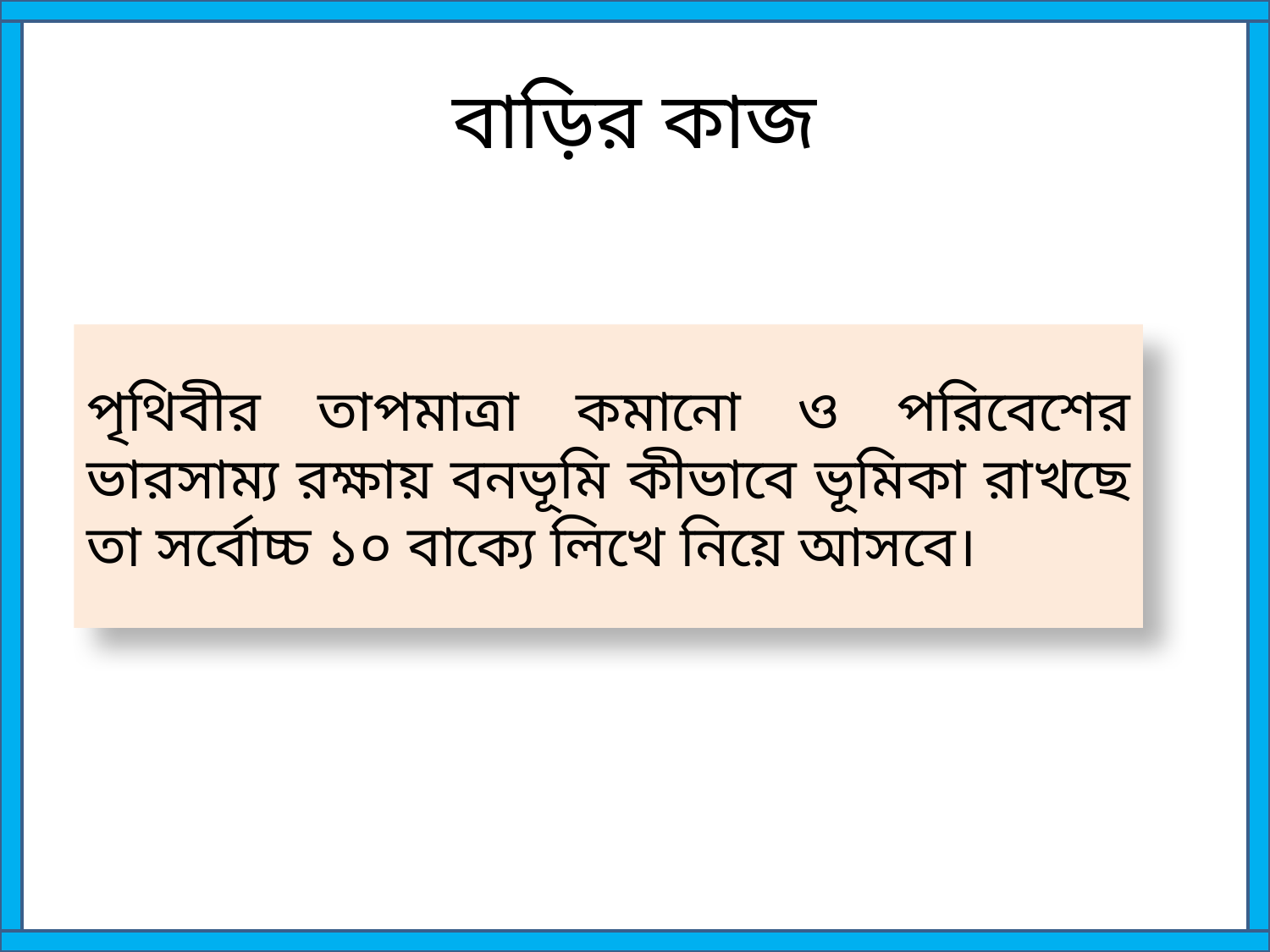

# বাড়ির কাজ
পৃথিবীর তাপমাত্রা কমানো ও পরিবেশের ভারসাম্য রক্ষায় বনভূমি কীভাবে ভূমিকা রাখছে তা সর্বোচ্চ ১০ বাক্যে লিখে নিয়ে আসবে।